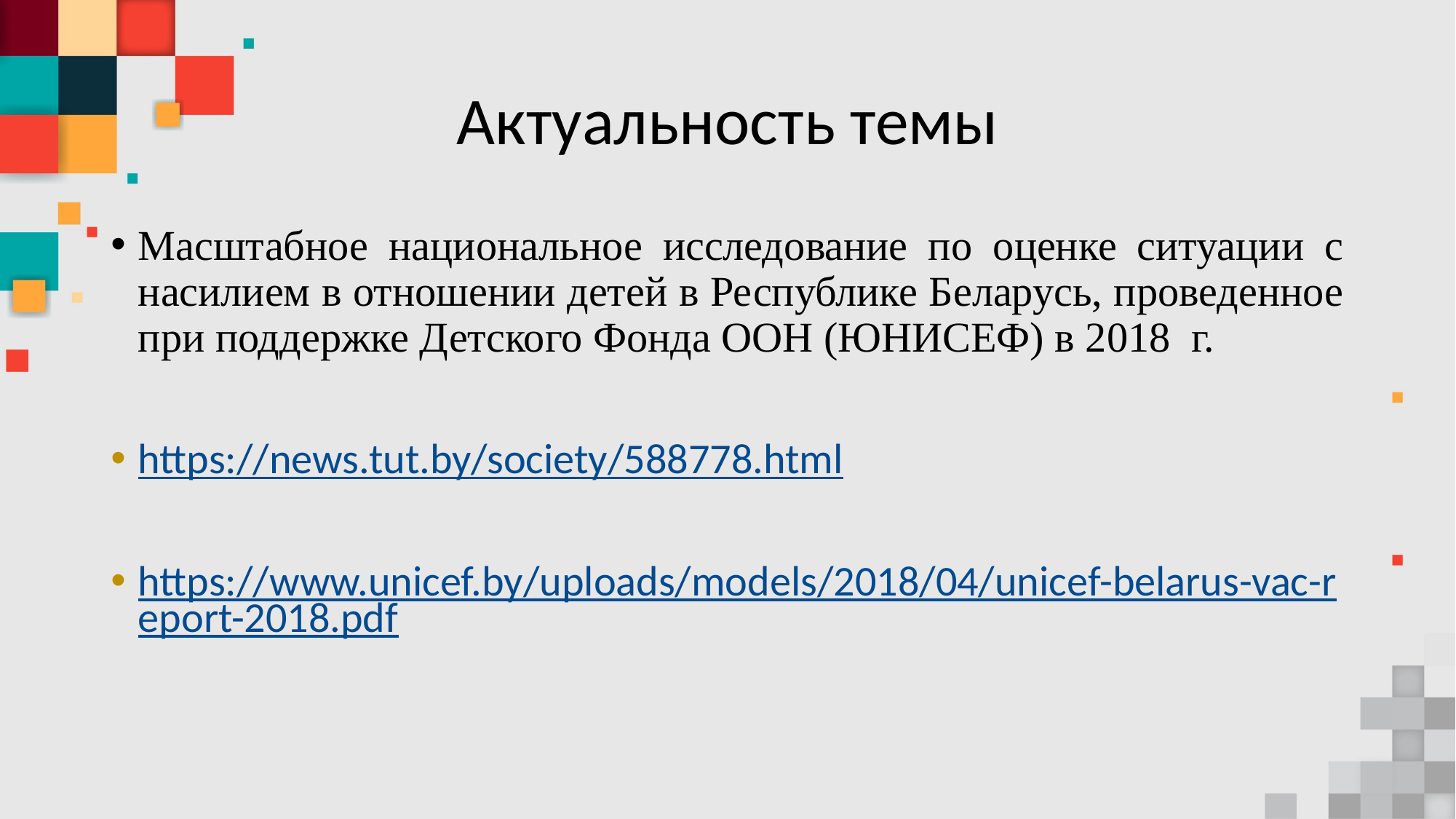

# Актуальность темы
Масштабное национальное исследование по оценке ситуации с насилием в отношении детей в Республике Беларусь, проведенное при поддержке Детского Фонда ООН (ЮНИСЕФ) в 2018  г.

https://news.tut.by/society/588778.html

https://www.unicef.by/uploads/models/2018/04/unicef-belarus-vac-report-2018.pdf